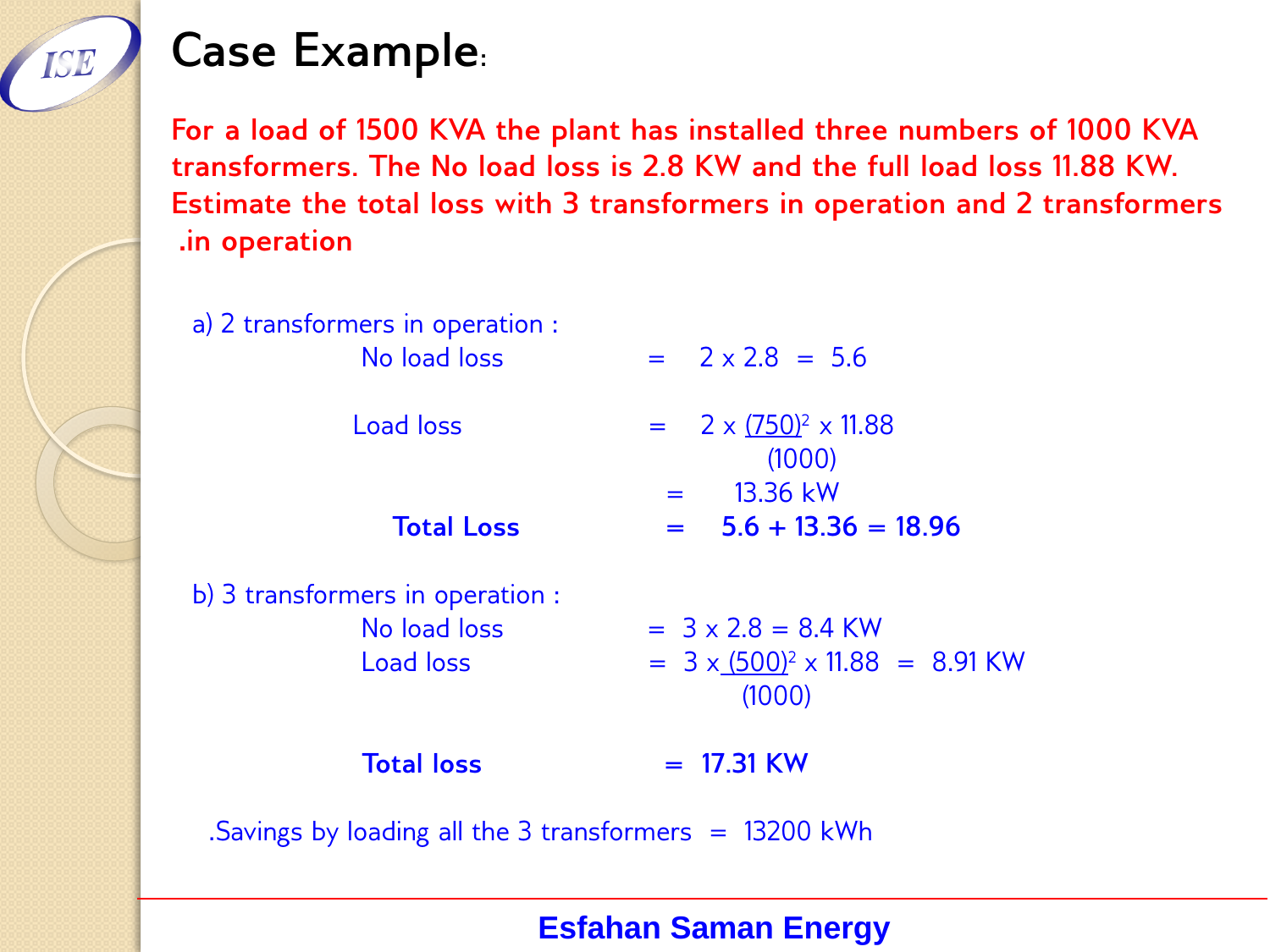

# Case Example: For a load of 1500 KVA the plant has installed three numbers of 1000 KVA transformers. The No load loss is 2.8 KW and the full load loss 11.88 KW. Estimate the total loss with 3 transformers in operation and 2 transformers in operation.
a) 2 transformers in operation :
                    No load loss                 =    2 x 2.8  =  5.6
 
                   Load loss                      =    2 x (750)2  x 11.88
                                                                    (1000)
                                                        =      13.36 kW
                      Total Loss                =    5.6 + 13.36 = 18.96
b) 3 transformers in operation :
                    No load loss                 =  3 x 2.8 = 8.4 KW
                    Load loss                     =  3 x (500)2 x 11.88  =  8.91 KW
                                                                 (1000)
 
                    Total loss                    =  17.31 KW
Savings by loading all the 3 transformers  =  13200 kWh.